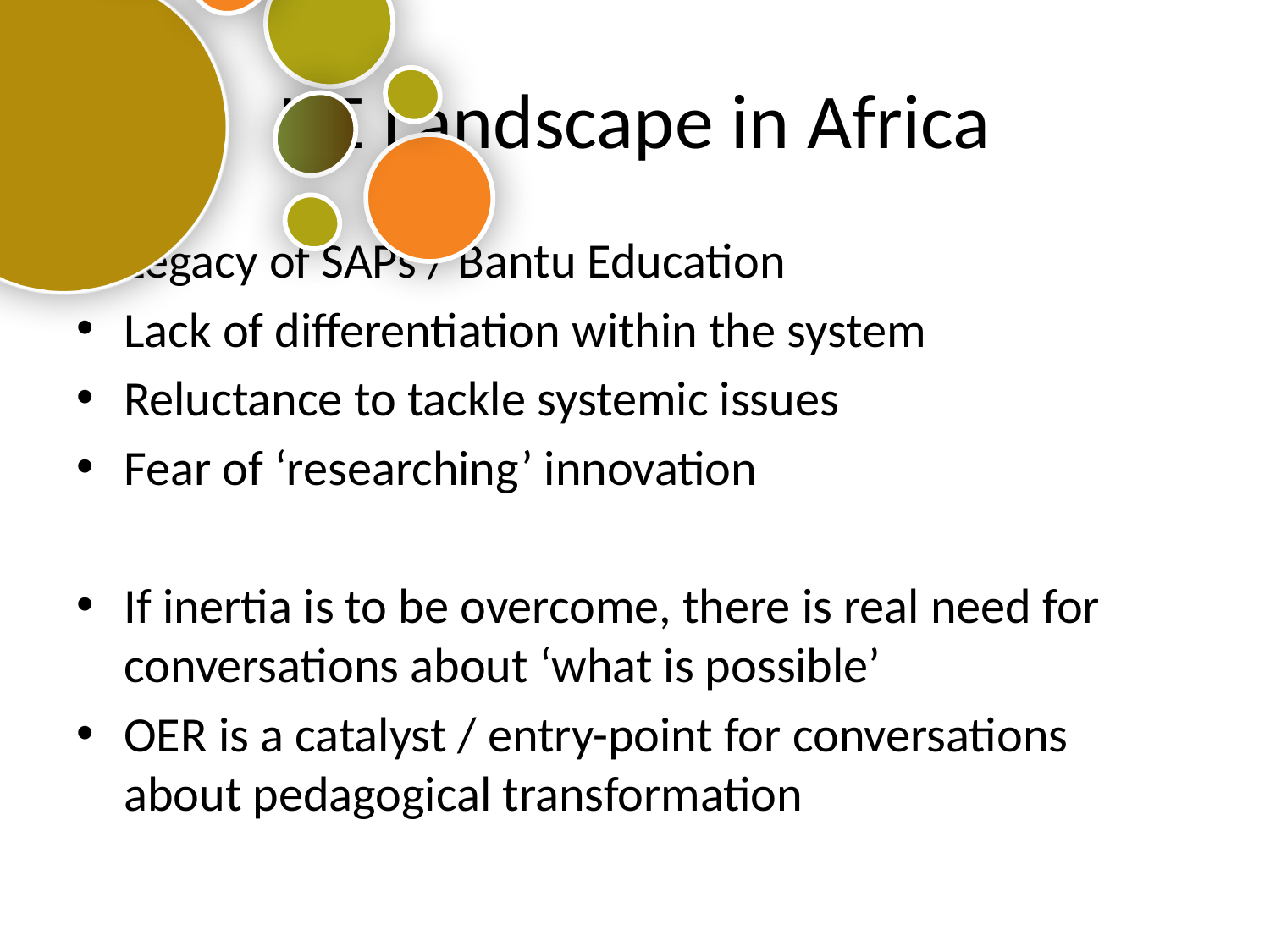

# HE Landscape in Africa
Legacy of SAPs / Bantu Education
Lack of differentiation within the system
Reluctance to tackle systemic issues
Fear of ‘researching’ innovation

If inertia is to be overcome, there is real need for conversations about ‘what is possible’
OER is a catalyst / entry-point for conversations about pedagogical transformation